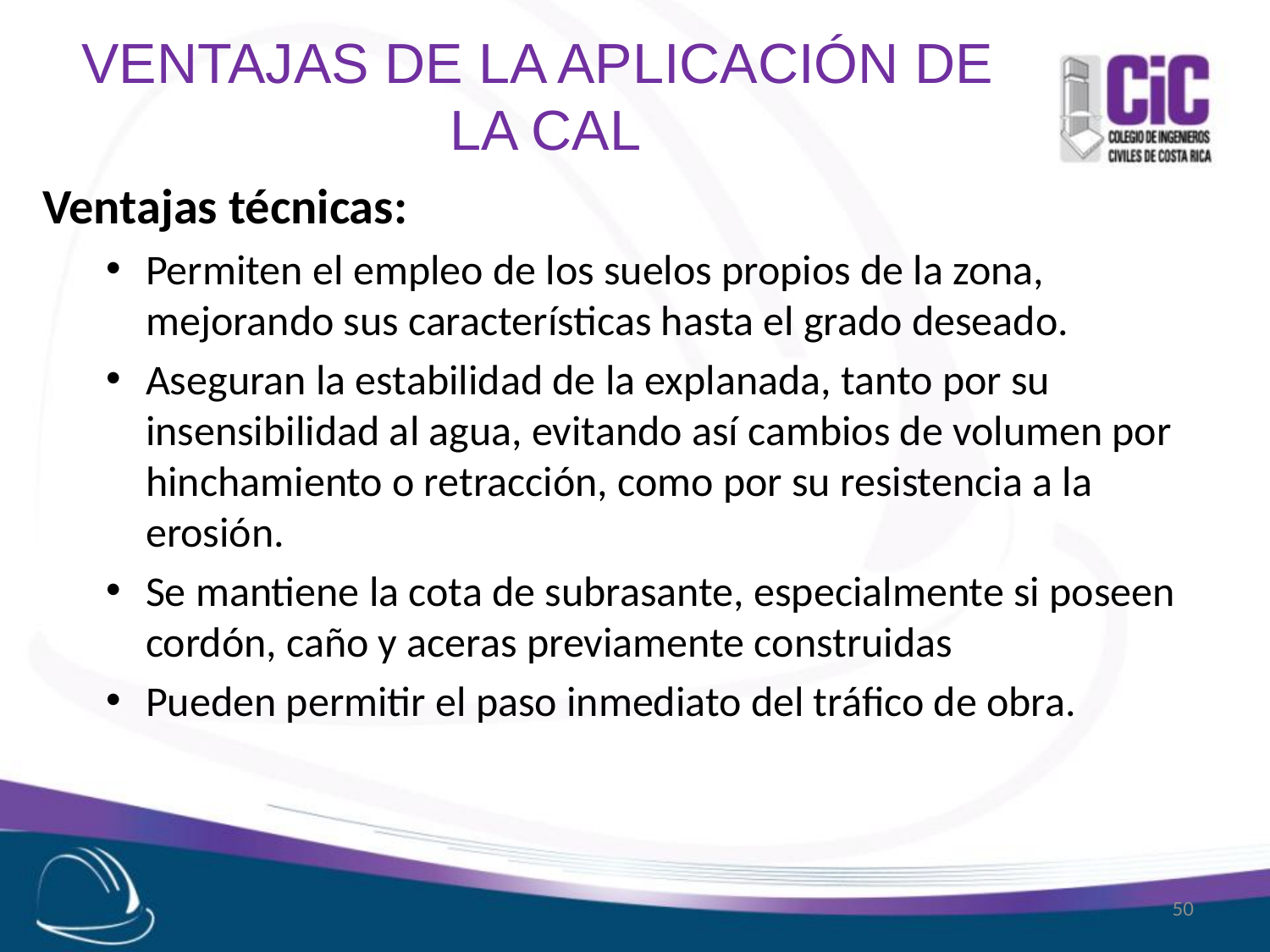

# VENTAJAS DE LA APLICACIÓN DE LA CAL
Ventajas técnicas:
Permiten el empleo de los suelos propios de la zona, mejorando sus características hasta el grado deseado.
Aseguran la estabilidad de la explanada, tanto por su insensibilidad al agua, evitando así cambios de volumen por hinchamiento o retracción, como por su resistencia a la erosión.
Se mantiene la cota de subrasante, especialmente si poseen cordón, caño y aceras previamente construidas
Pueden permitir el paso inmediato del tráfico de obra.

50